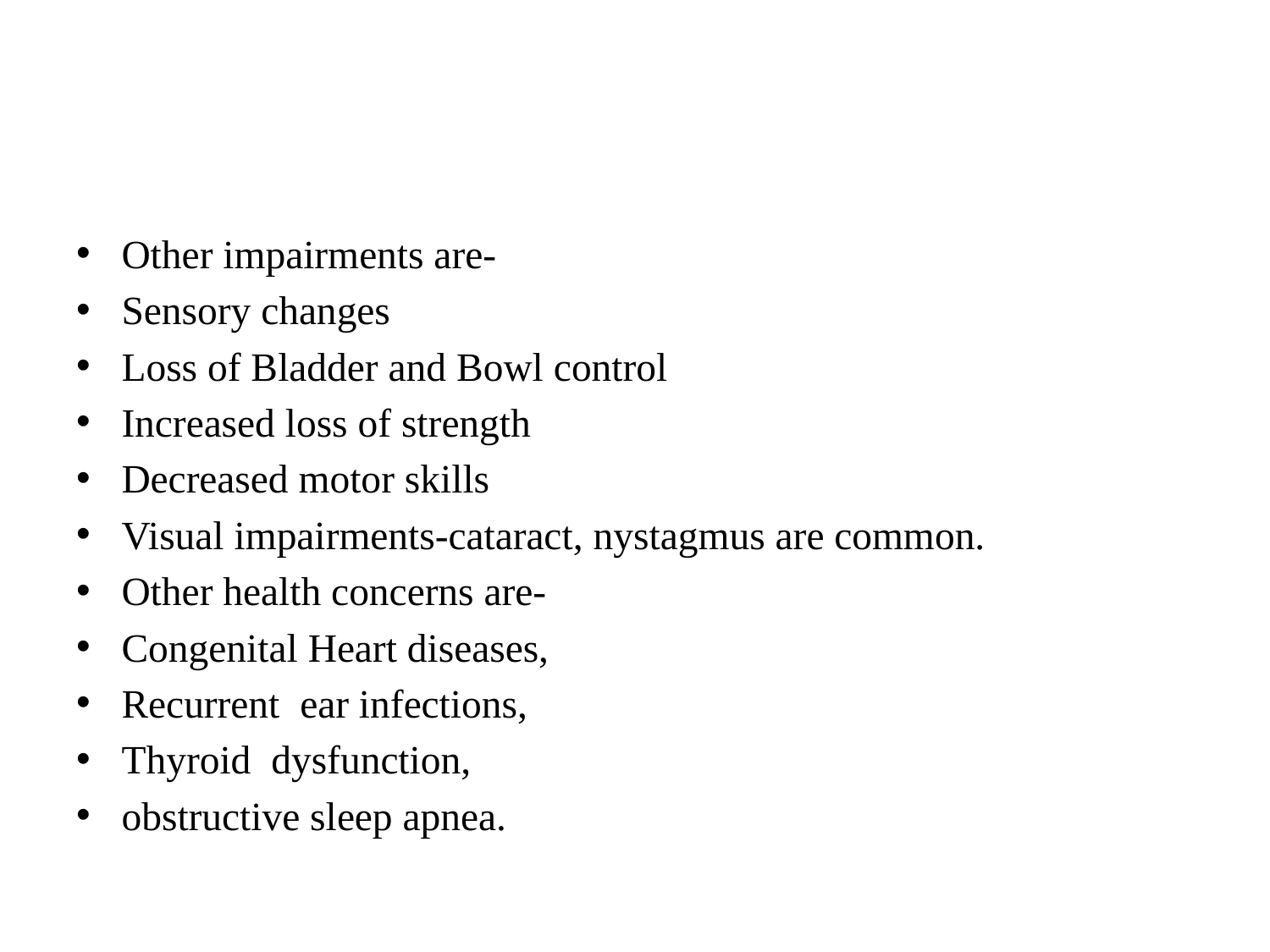

Other impairments are-
Sensory changes
Loss of Bladder and Bowl control
Increased loss of strength
Decreased motor skills
Visual impairments-cataract, nystagmus are common.
Other health concerns are-
Congenital Heart diseases,
Recurrent  ear infections,
Thyroid  dysfunction,
obstructive sleep apnea.